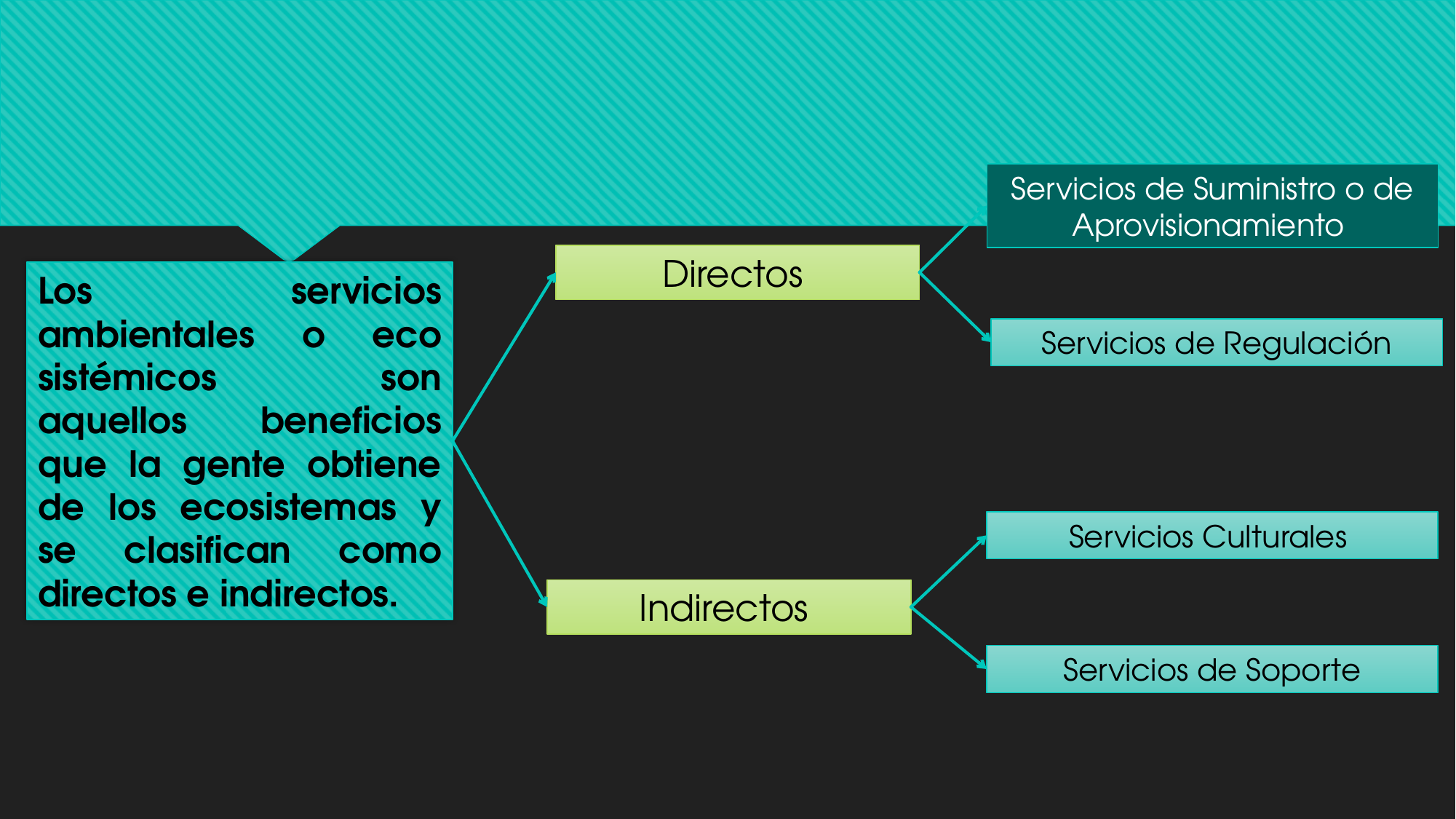

Servicios de Suministro o de Aprovisionamiento
Directos
Los servicios ambientales o eco sistémicos son aquellos beneficios que la gente obtiene de los ecosistemas y se clasifican como directos e indirectos.
Servicios de Regulación
Servicios Culturales
Indirectos
Servicios de Soporte